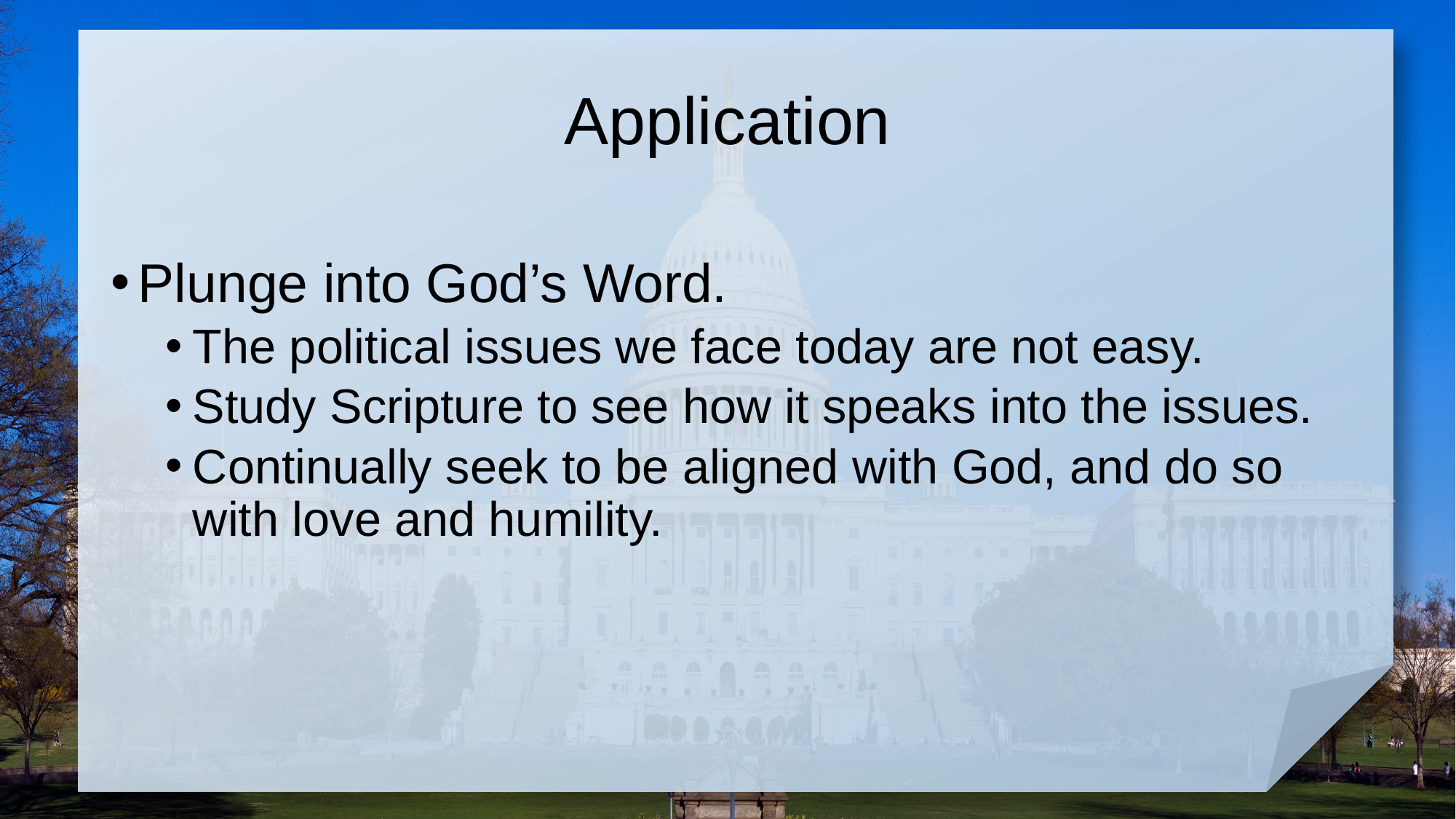

# Application
Plunge into God’s Word.
The political issues we face today are not easy.
Study Scripture to see how it speaks into the issues.
Continually seek to be aligned with God, and do so with love and humility.